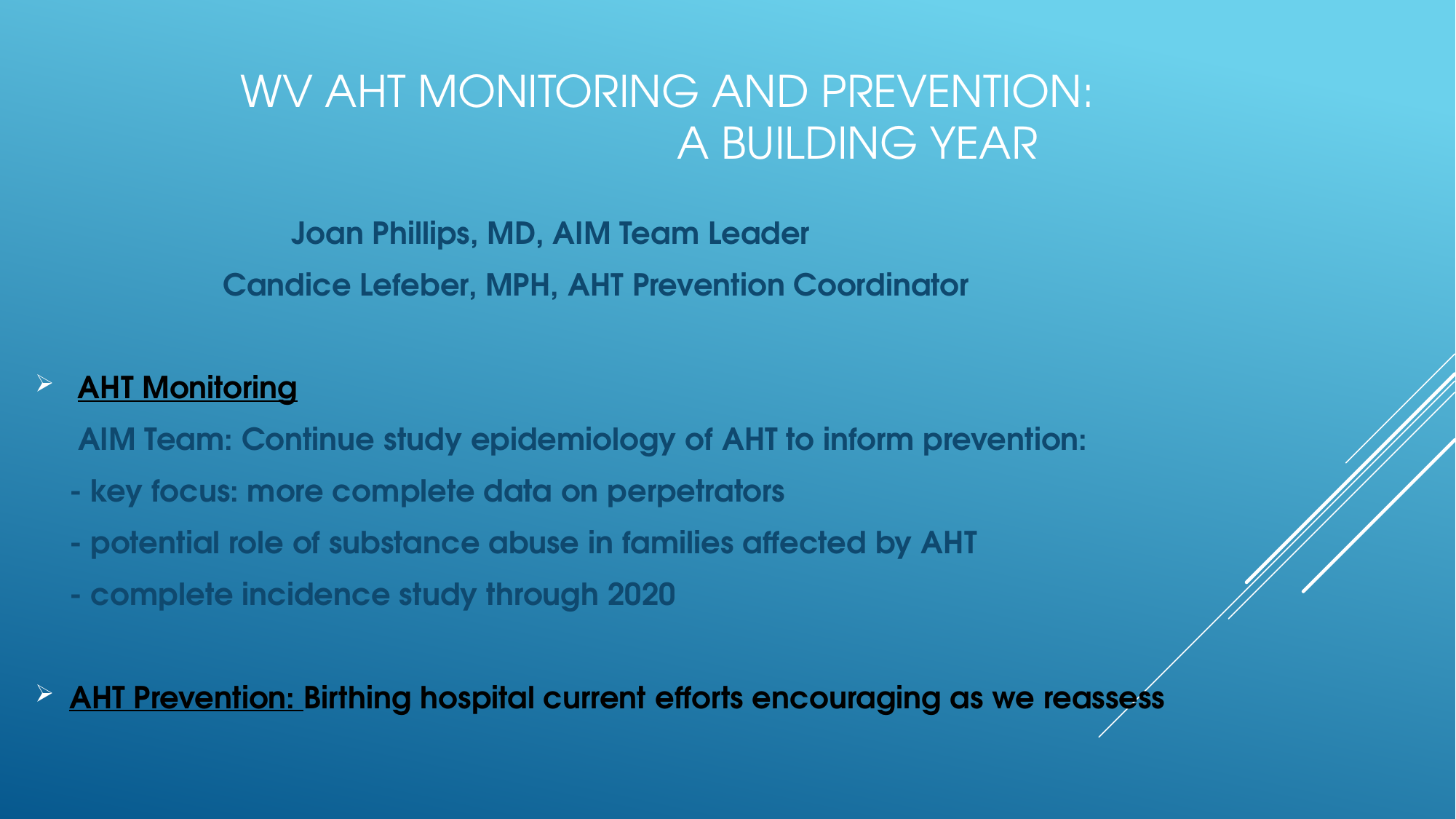

# WV AHT Monitoring and Prevention:  						A Building YEar
                              Joan Phillips, MD, AIM Team Leader
                      Candice Lefeber, MPH, AHT Prevention Coordinator

 AHT Monitoring
     AIM Team: Continue study epidemiology of AHT to inform prevention:
    - key focus: more complete data on perpetrators
    - potential role of substance abuse in families affected by AHT
    - complete incidence study through 2020

AHT Prevention: Birthing hospital current efforts encouraging as we reassess